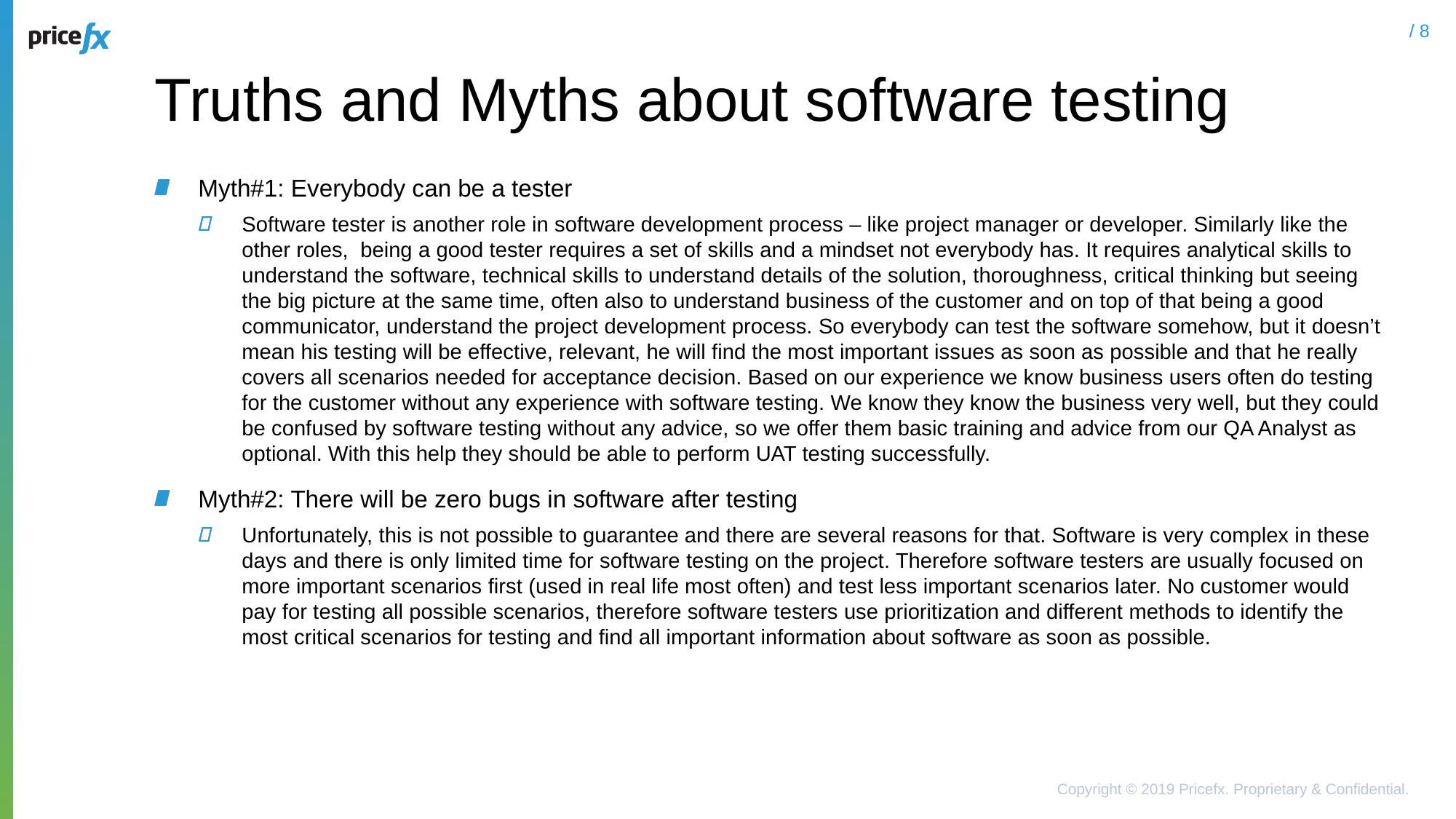

# Truths and Myths about software testing
Myth#1: Everybody can be a tester
Software tester is another role in software development process – like project manager or developer. Similarly like the other roles,  being a good tester requires a set of skills and a mindset not everybody has. It requires analytical skills to understand the software, technical skills to understand details of the solution, thoroughness, critical thinking but seeing the big picture at the same time, often also to understand business of the customer and on top of that being a good communicator, understand the project development process. So everybody can test the software somehow, but it doesn’t mean his testing will be effective, relevant, he will find the most important issues as soon as possible and that he really covers all scenarios needed for acceptance decision. Based on our experience we know business users often do testing for the customer without any experience with software testing. We know they know the business very well, but they could be confused by software testing without any advice, so we offer them basic training and advice from our QA Analyst as optional. With this help they should be able to perform UAT testing successfully.
Myth#2: There will be zero bugs in software after testing
Unfortunately, this is not possible to guarantee and there are several reasons for that. Software is very complex in these days and there is only limited time for software testing on the project. Therefore software testers are usually focused on more important scenarios first (used in real life most often) and test less important scenarios later. No customer would pay for testing all possible scenarios, therefore software testers use prioritization and different methods to identify the most critical scenarios for testing and find all important information about software as soon as possible.